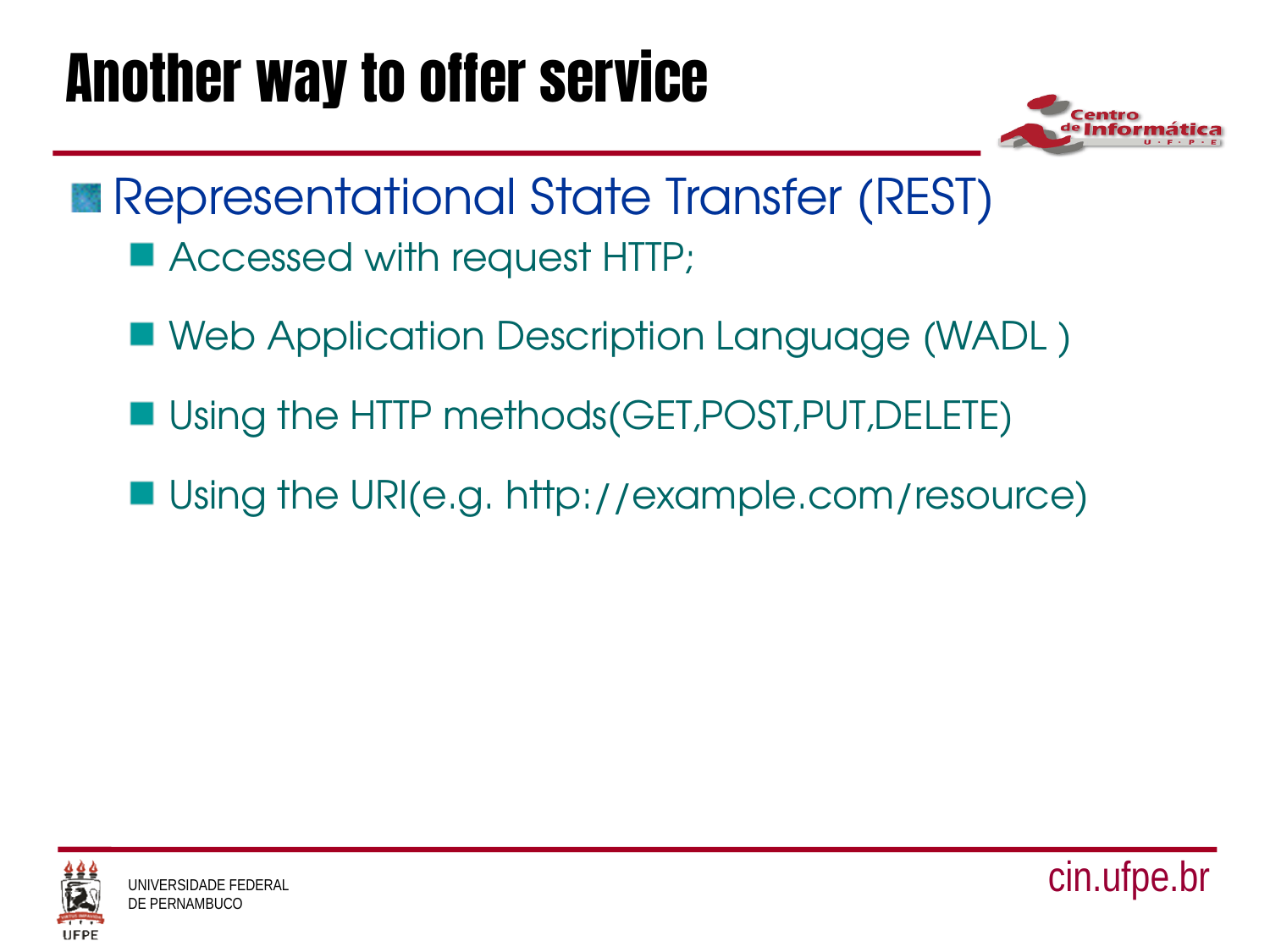

# Another way to offer service
Representational State Transfer (REST)
Accessed with request HTTP;
Web Application Description Language (WADL )
Using the HTTP methods(GET,POST,PUT,DELETE)
Using the URI(e.g. http://example.com/resource)